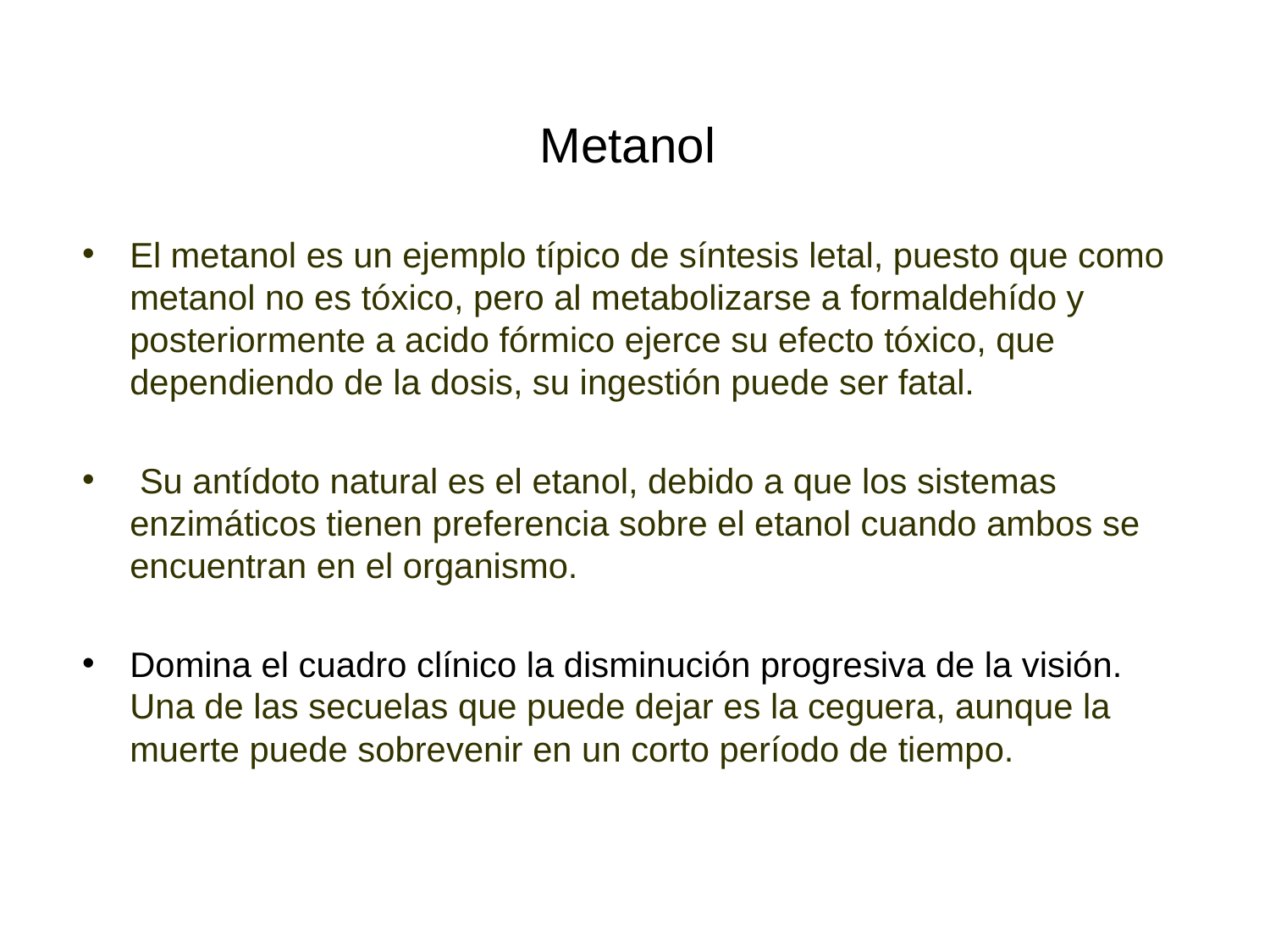

# Metanol
El metanol es un ejemplo típico de síntesis letal, puesto que como metanol no es tóxico, pero al metabolizarse a formaldehído y posteriormente a acido fórmico ejerce su efecto tóxico, que dependiendo de la dosis, su ingestión puede ser fatal.

 Su antídoto natural es el etanol, debido a que los sistemas enzimáticos tienen preferencia sobre el etanol cuando ambos se encuentran en el organismo.

Domina el cuadro clínico la disminución progresiva de la visión.  Una de las secuelas que puede dejar es la ceguera, aunque la muerte puede sobrevenir en un corto período de tiempo.